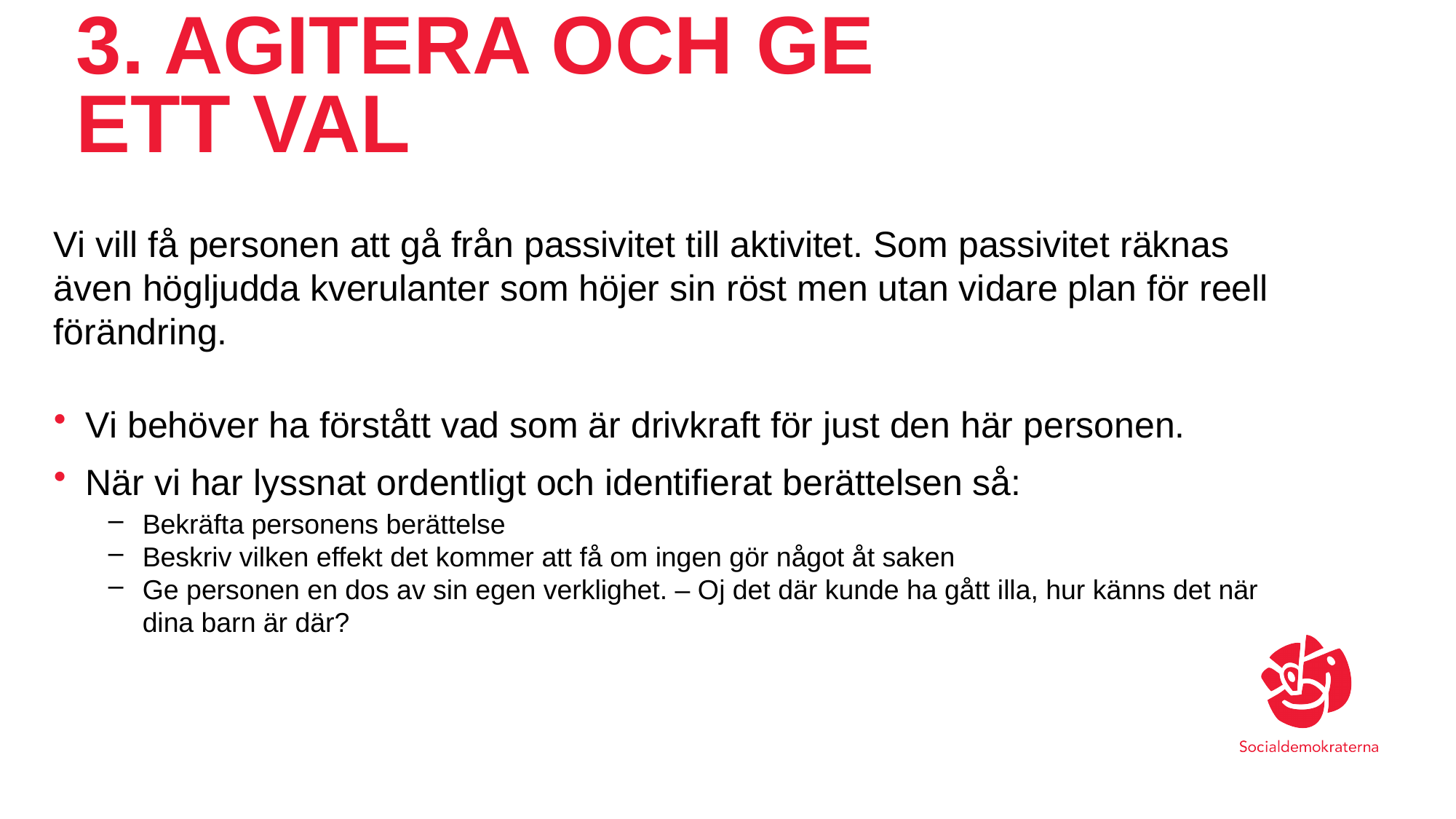

# 3. AGITERA OCH GE ETT VAL
Vi vill få personen att gå från passivitet till aktivitet. Som passivitet räknas även högljudda kverulanter som höjer sin röst men utan vidare plan för reell förändring.

Vi behöver ha förstått vad som är drivkraft för just den här personen.
När vi har lyssnat ordentligt och identifierat berättelsen så:
Bekräfta personens berättelse
Beskriv vilken effekt det kommer att få om ingen gör något åt saken
Ge personen en dos av sin egen verklighet. – Oj det där kunde ha gått illa, hur känns det när dina barn är där?